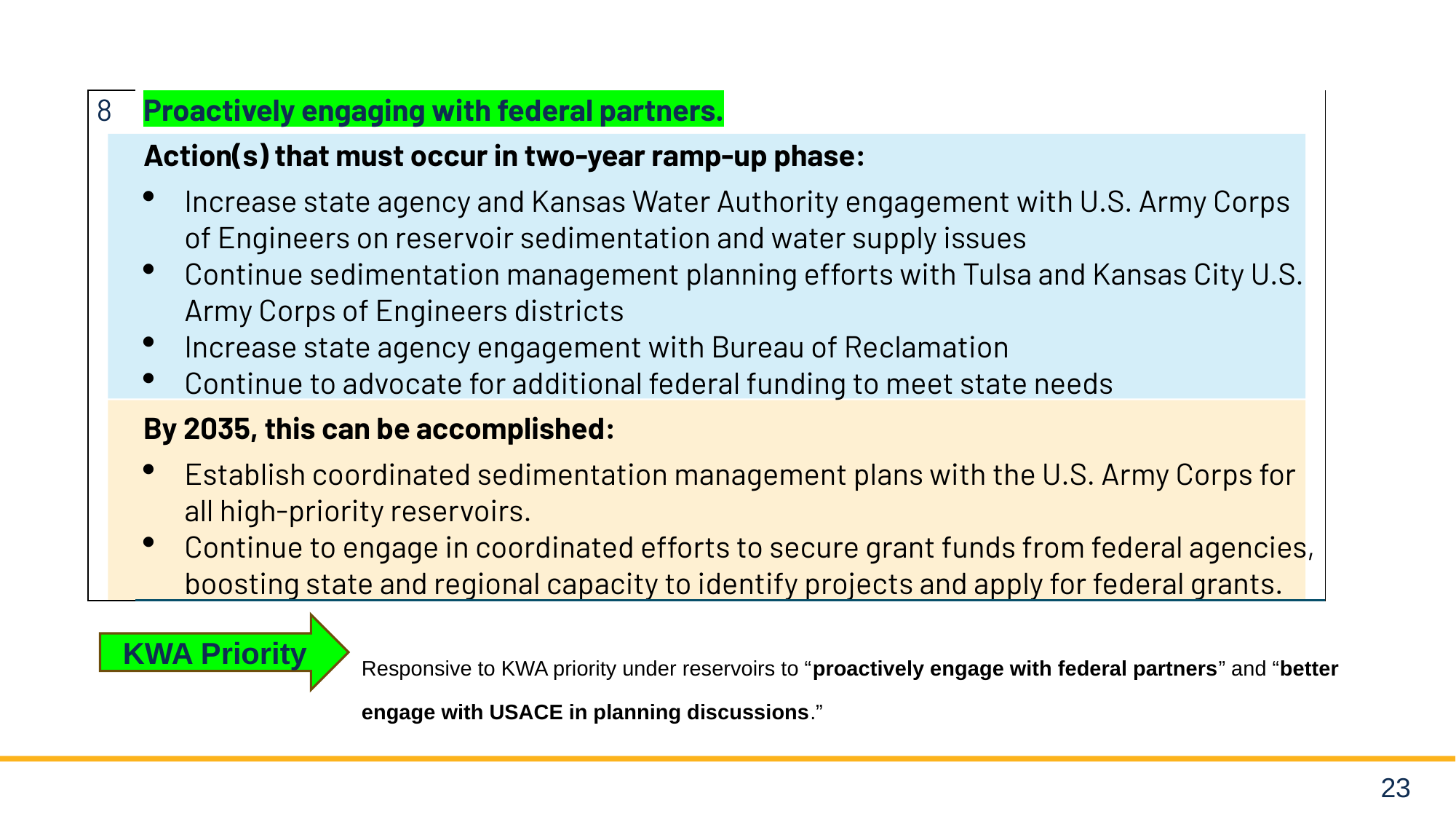

| 8 | Proactively engaging with federal partners. Action(s) that must occur in two-year ramp-up phase: Increase state agency and Kansas Water Authority engagement with U.S. Army Corps of Engineers on reservoir sedimentation and water supply issues Continue sedimentation management planning efforts with Tulsa and Kansas City U.S. Army Corps of Engineers districts Increase state agency engagement with Bureau of Reclamation Continue to advocate for additional federal funding to meet state needs By 2035, this can be accomplished: Establish coordinated sedimentation management plans with the U.S. Army Corps for all high-priority reservoirs. Continue to engage in coordinated efforts to secure grant funds from federal agencies, boosting state and regional capacity to identify projects and apply for federal grants. |
| --- | --- |

KWA Priority
Responsive to KWA priority under reservoirs to “proactively engage with federal partners” and “better engage with USACE in planning discussions.”